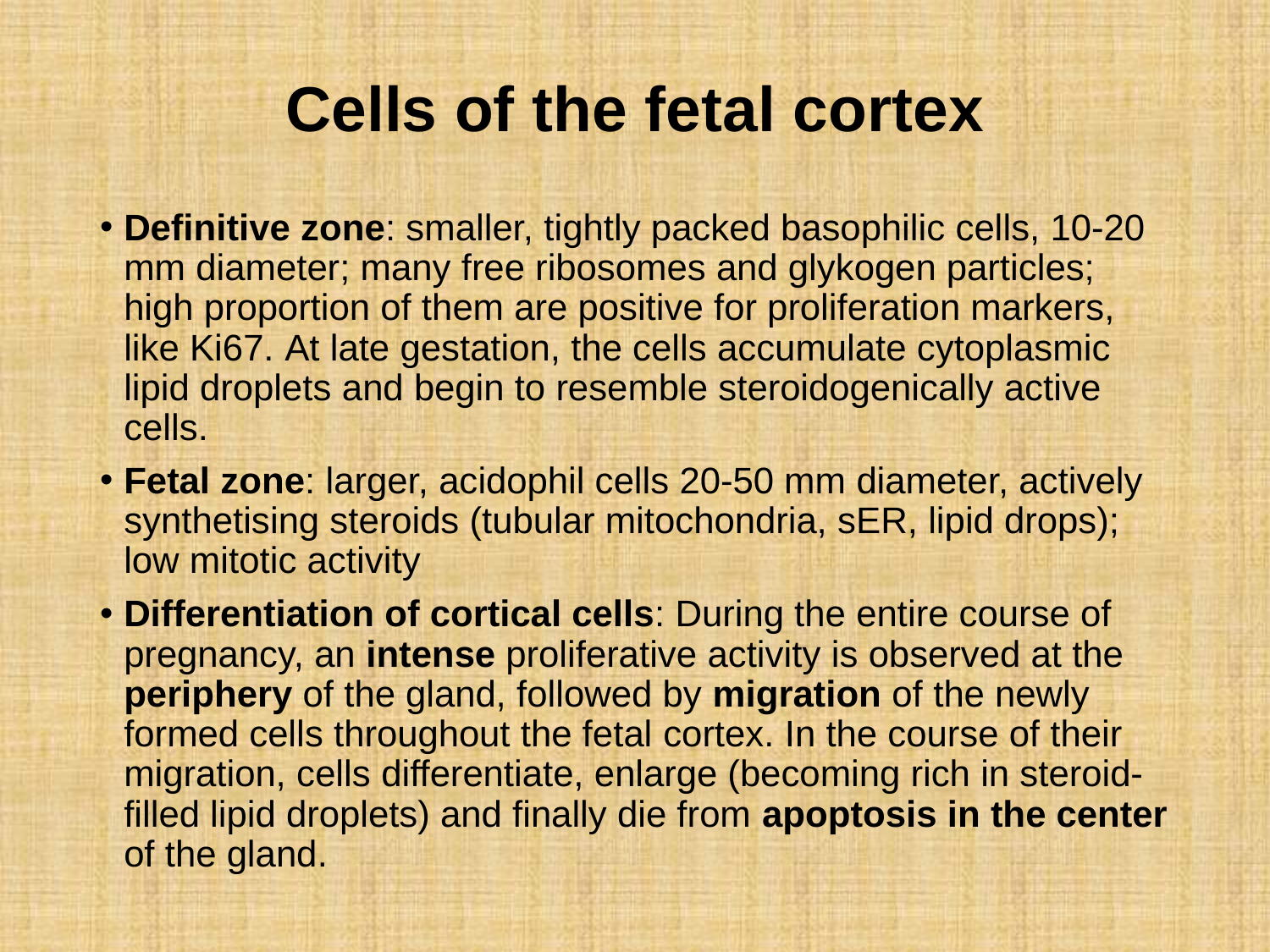

# Cells of the fetal cortex
Definitive zone: smaller, tightly packed basophilic cells, 10-20 mm diameter; many free ribosomes and glykogen particles; high proportion of them are positive for proliferation markers, like Ki67. At late gestation, the cells accumulate cytoplasmic lipid droplets and begin to resemble steroidogenically active cells.
Fetal zone: larger, acidophil cells 20-50 mm diameter, actively synthetising steroids (tubular mitochondria, sER, lipid drops); low mitotic activity
Differentiation of cortical cells: During the entire course of pregnancy, an intense proliferative activity is observed at the periphery of the gland, followed by migration of the newly formed cells throughout the fetal cortex. In the course of their migration, cells differentiate, enlarge (becoming rich in steroid-filled lipid droplets) and finally die from apoptosis in the center of the gland.